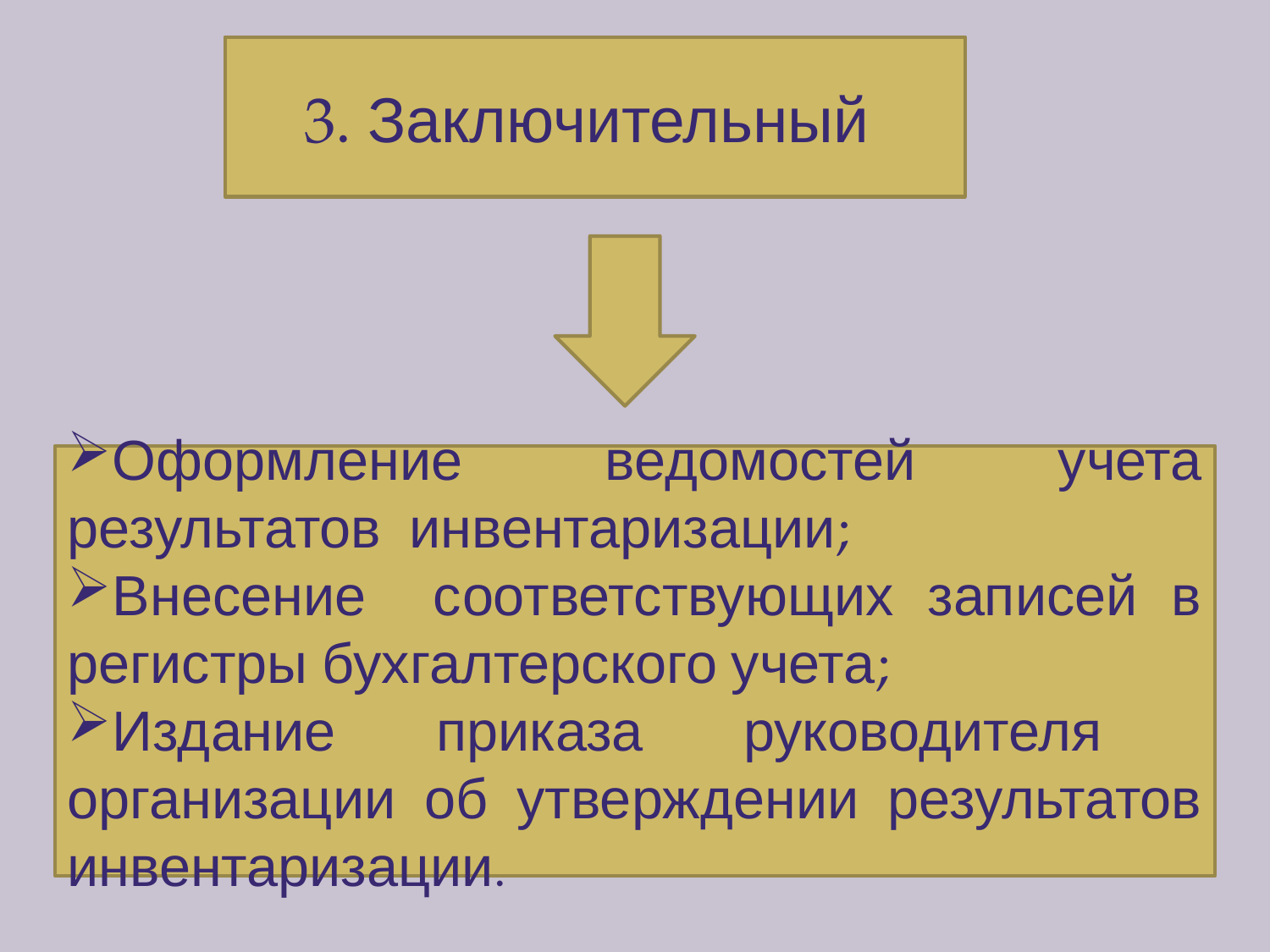

3. Заключительный

Оформление ведомостей учета результатов  инвентаризации;
Внесение  соответствующих записей в регистры бухгалтерского учета;
Издание приказа руководителя  организации об утверждении результатов инвентаризации.